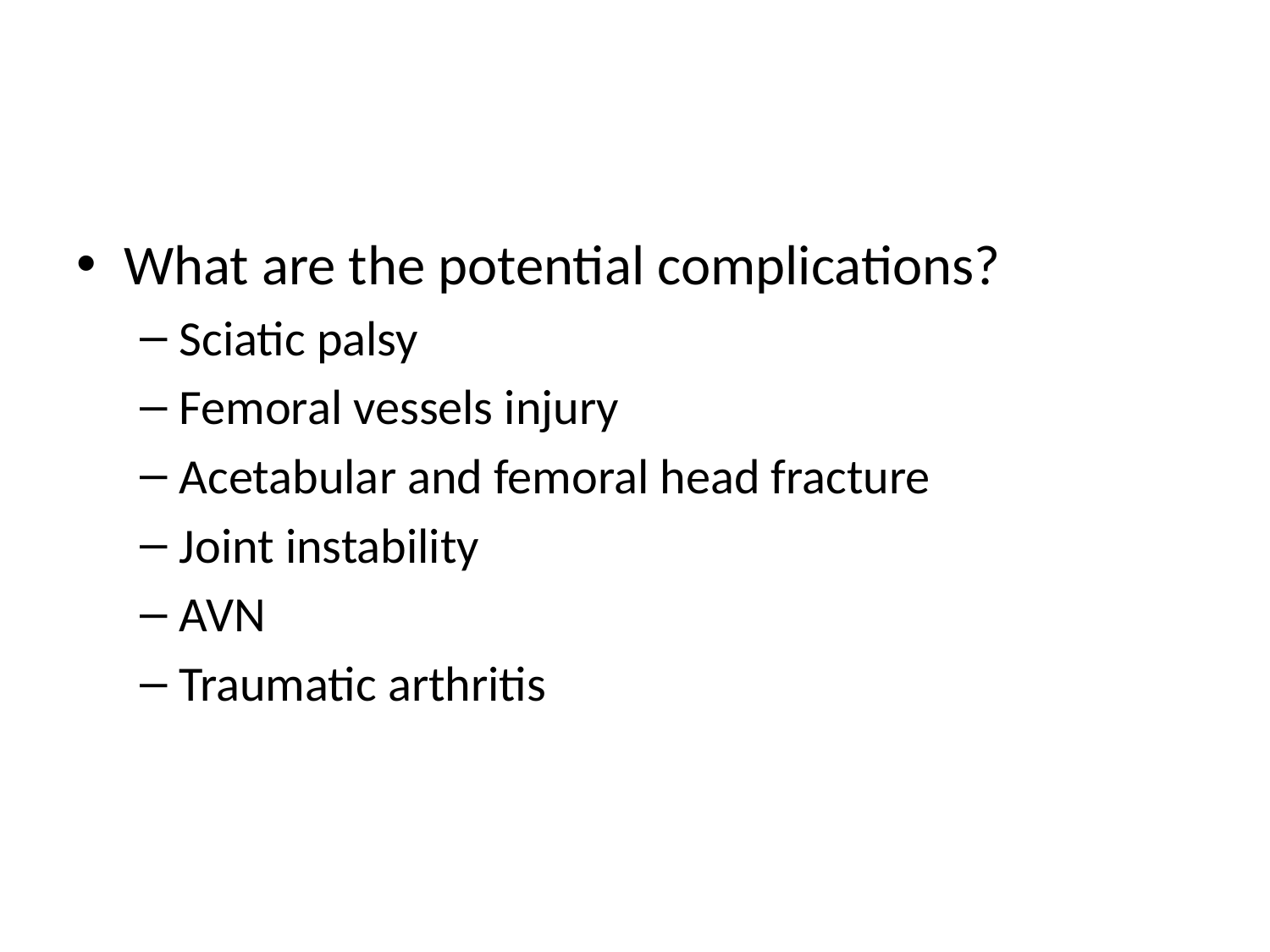

#
What are the potential complications?
Sciatic palsy
Femoral vessels injury
Acetabular and femoral head fracture
Joint instability
AVN
Traumatic arthritis